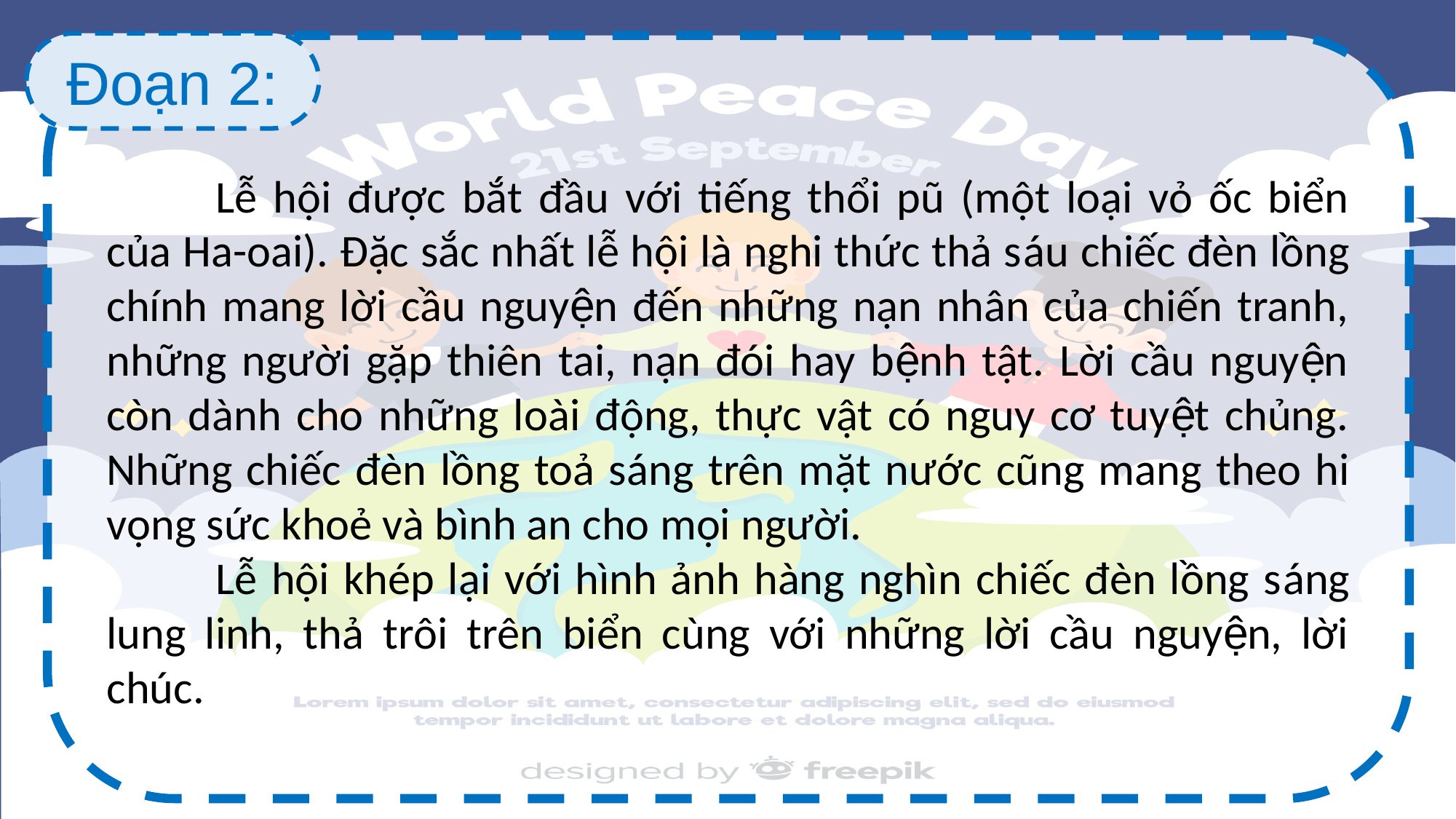

Đoạn 2:

	Lễ hội được bắt đầu với tiếng thổi pũ (một loại vỏ ốc biển của Ha-oai). Đặc sắc nhất lễ hội là nghi thức thả sáu chiếc đèn lồng chính mang lời cầu nguyện đến những nạn nhân của chiến tranh, những người gặp thiên tai, nạn đói hay bệnh tật. Lời cầu nguyện còn dành cho những loài động, thực vật có nguy cơ tuyệt chủng. Những chiếc đèn lồng toả sáng trên mặt nước cũng mang theo hi vọng sức khoẻ và bình an cho mọi người.
	Lễ hội khép lại với hình ảnh hàng nghìn chiếc đèn lồng sáng lung linh, thả trôi trên biển cùng với những lời cầu nguyện, lời chúc.